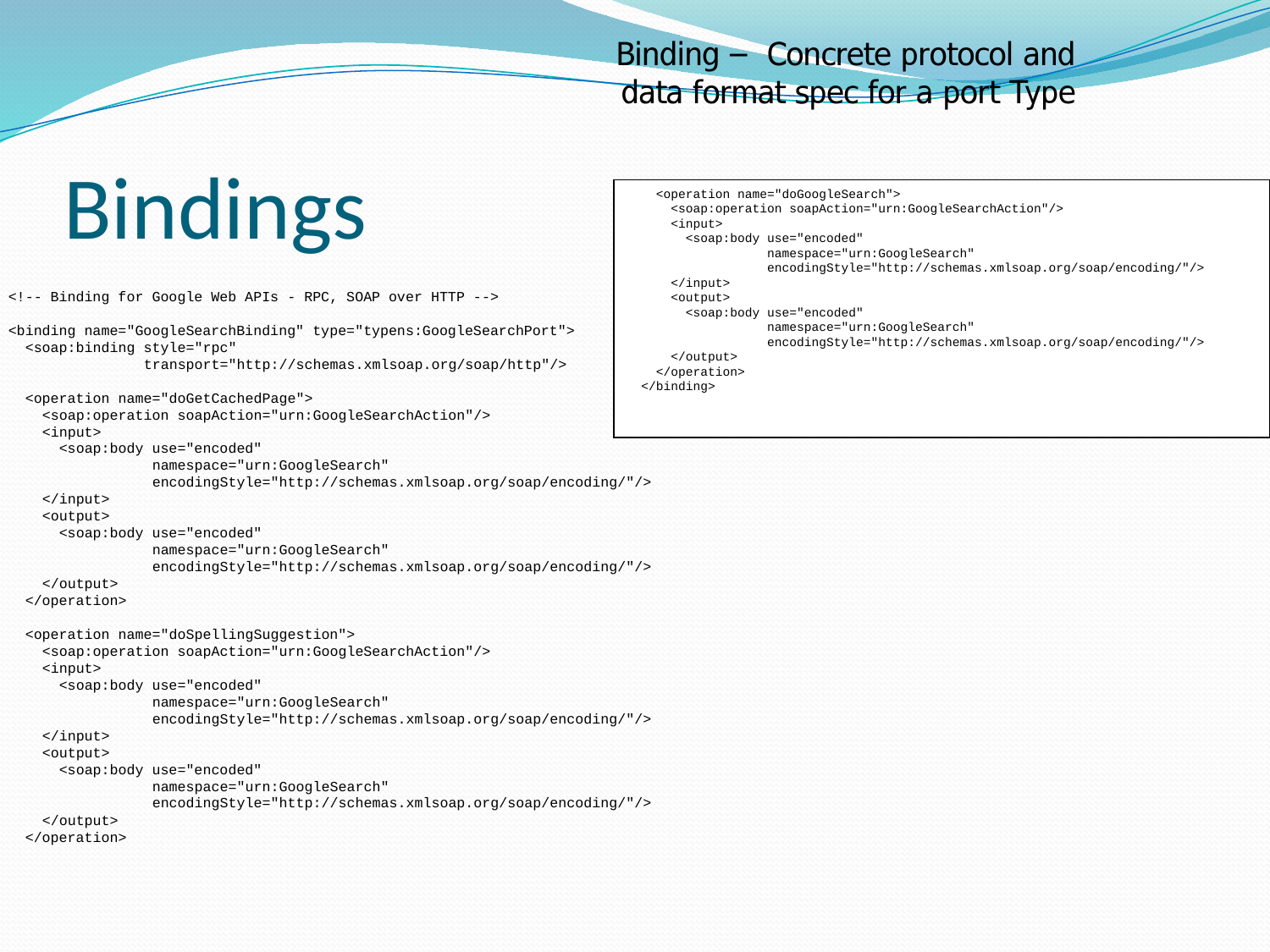

Binding –  Concrete protocol and
data format spec for a port Type
# Bindings
    <operation name="doGoogleSearch">
      <soap:operation soapAction="urn:GoogleSearchAction"/>
      <input>
        <soap:body use="encoded"
                   namespace="urn:GoogleSearch"
                   encodingStyle="http://schemas.xmlsoap.org/soap/encoding/"/>
      </input>
      <output>
        <soap:body use="encoded"
                   namespace="urn:GoogleSearch"
                   encodingStyle="http://schemas.xmlsoap.org/soap/encoding/"/>
      </output>
    </operation>
  </binding>

  <!-- Binding for Google Web APIs - RPC, SOAP over HTTP -->

  <binding name="GoogleSearchBinding" type="typens:GoogleSearchPort">
    <soap:binding style="rpc"
                  transport="http://schemas.xmlsoap.org/soap/http"/>

    <operation name="doGetCachedPage">
      <soap:operation soapAction="urn:GoogleSearchAction"/>
      <input>
        <soap:body use="encoded"
                   namespace="urn:GoogleSearch"
                   encodingStyle="http://schemas.xmlsoap.org/soap/encoding/"/>
      </input>
      <output>
        <soap:body use="encoded"
                   namespace="urn:GoogleSearch"
                   encodingStyle="http://schemas.xmlsoap.org/soap/encoding/"/>
      </output>
    </operation>

    <operation name="doSpellingSuggestion">
      <soap:operation soapAction="urn:GoogleSearchAction"/>
      <input>
        <soap:body use="encoded"
                   namespace="urn:GoogleSearch"
                   encodingStyle="http://schemas.xmlsoap.org/soap/encoding/"/>
      </input>
      <output>
        <soap:body use="encoded"
                   namespace="urn:GoogleSearch"
                   encodingStyle="http://schemas.xmlsoap.org/soap/encoding/"/>
      </output>
    </operation>